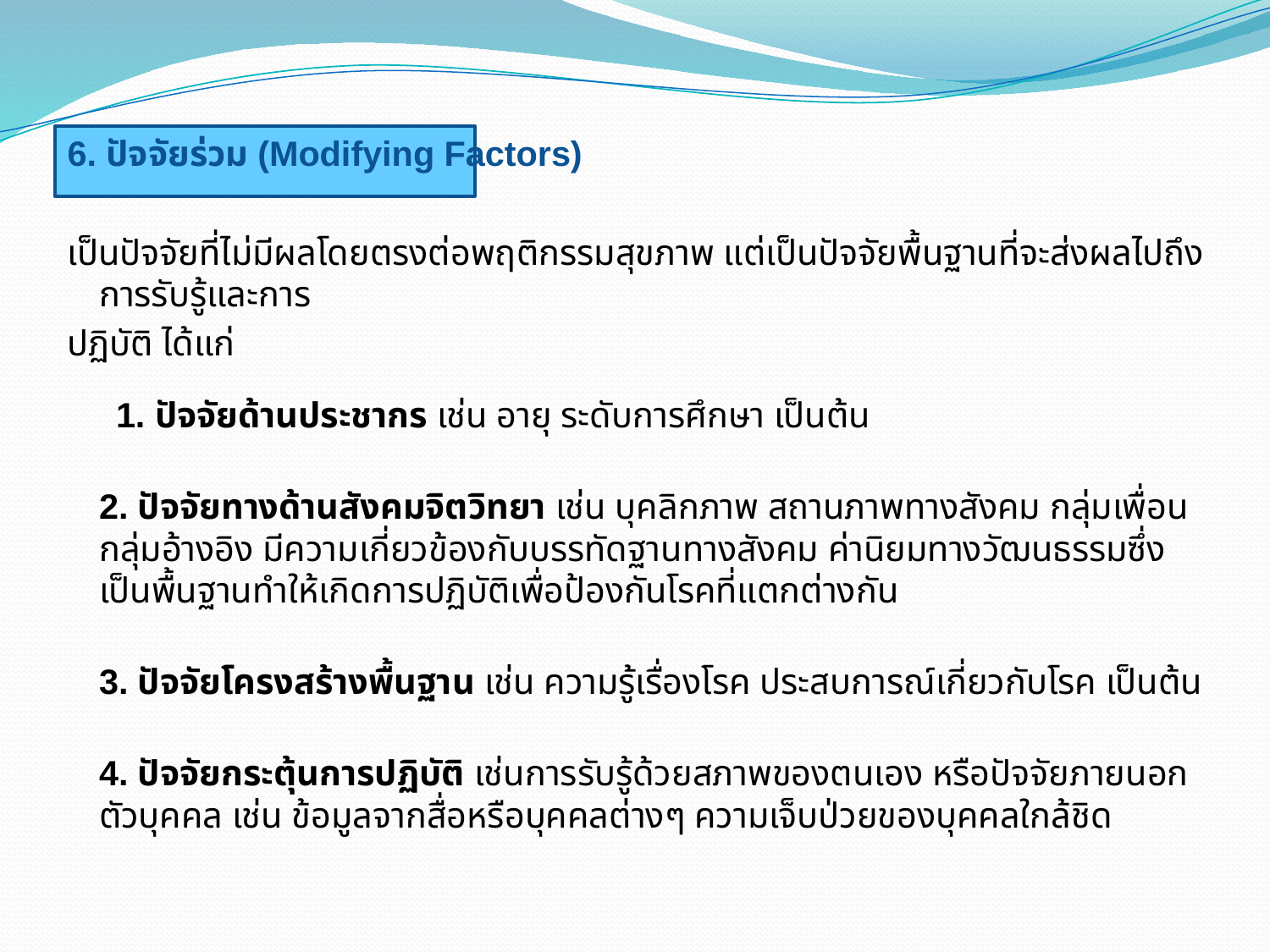

6. ปัจจัยร่วม (Modifying Factors)

เป็นปัจจัยที่ไม่มีผลโดยตรงต่อพฤติกรรมสุขภาพ แต่เป็นปัจจัยพื้นฐานที่จะส่งผลไปถึงการรับรู้และการ
ปฏิบัติ ได้แก่

     1. ปัจจัยด้านประชากร เช่น อายุ ระดับการศึกษา เป็นต้น
2. ปัจจัยทางด้านสังคมจิตวิทยา เช่น บุคลิกภาพ สถานภาพทางสังคม กลุ่มเพื่อนกลุ่มอ้างอิง มีความเกี่ยวข้องกับบรรทัดฐานทางสังคม ค่านิยมทางวัฒนธรรมซึ่งเป็นพื้นฐานทำให้เกิดการปฏิบัติเพื่อป้องกันโรคที่แตกต่างกัน
3. ปัจจัยโครงสร้างพื้นฐาน เช่น ความรู้เรื่องโรค ประสบการณ์เกี่ยวกับโรค เป็นต้น
4. ปัจจัยกระตุ้นการปฏิบัติ เช่นการรับรู้ด้วยสภาพของตนเอง หรือปัจจัยภายนอกตัวบุคคล เช่น ข้อมูลจากสื่อหรือบุคคลต่างๆ ความเจ็บป่วยของบุคคลใกล้ชิด